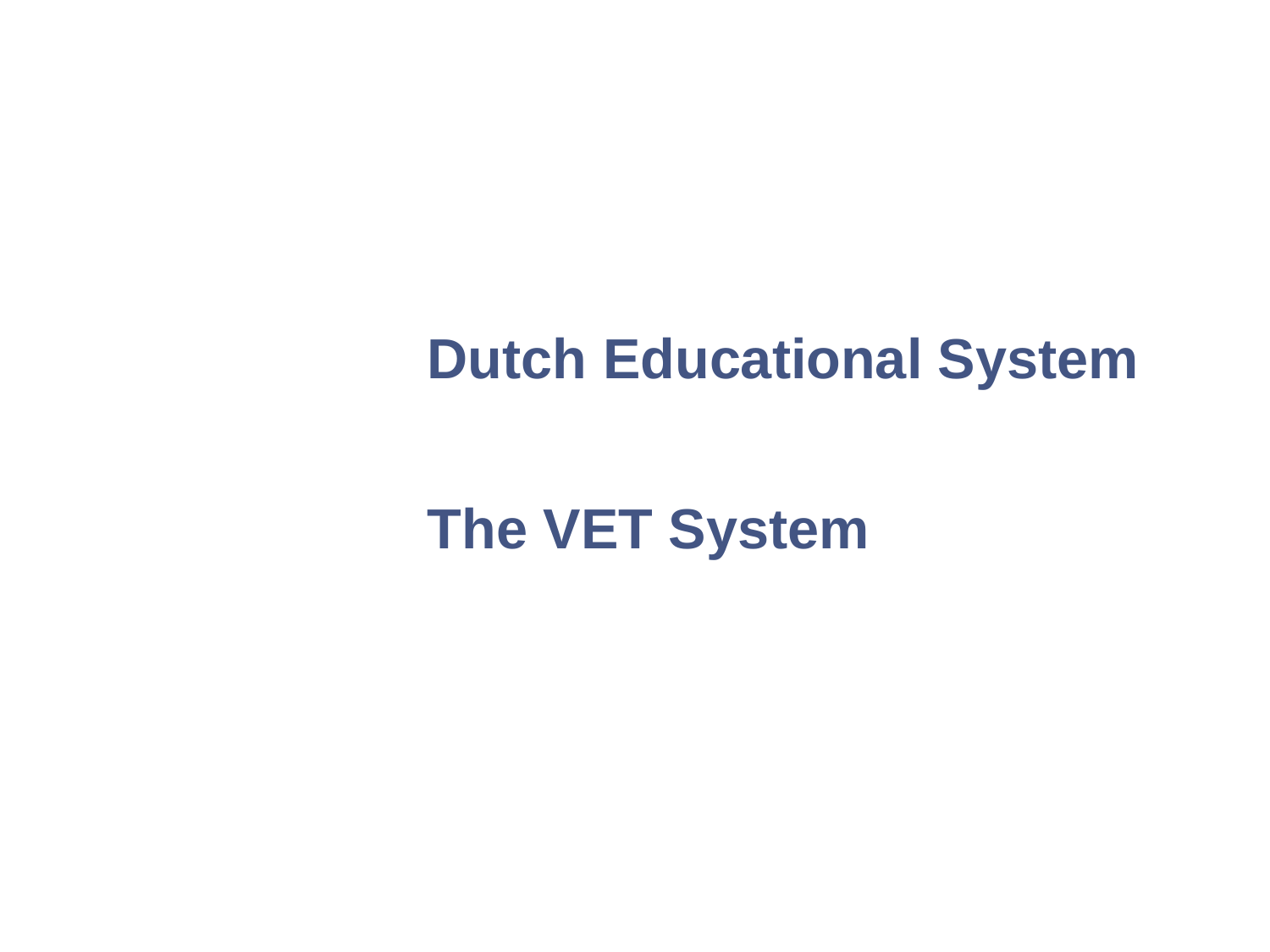

# Contents

Dutch Educational System

The VET System